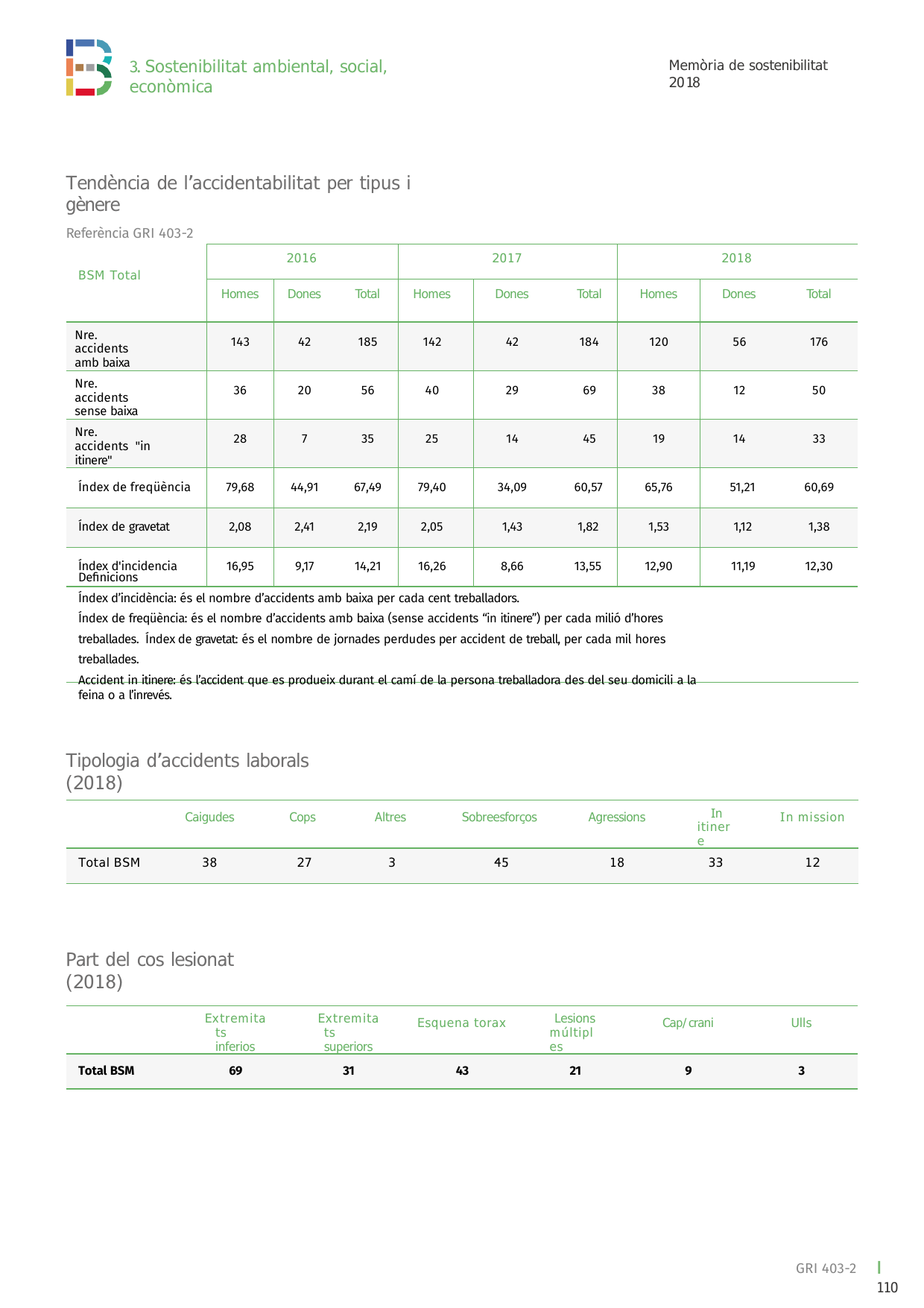

3. Sostenibilitat ambiental, social, econòmica
Memòria de sostenibilitat 2018
Tendència de l’accidentabilitat per tipus i gènere
Referència GRI 403-2
| BSM Total | 2016 |  |  | 2017 |  |  | 2018 |  |  |
| --- | --- | --- | --- | --- | --- | --- | --- | --- | --- |
|  | Homes | Dones | Total | Homes | Dones | Total | Homes | Dones | Total |
| Nre. accidents amb baixa | 143 | 42 | 185 | 142 | 42 | 184 | 120 | 56 | 176 |
| Nre. accidents sense baixa | 36 | 20 | 56 | 40 | 29 | 69 | 38 | 12 | 50 |
| Nre. accidents "in itinere" | 28 | 7 | 35 | 25 | 14 | 45 | 19 | 14 | 33 |
| Índex de freqüència | 79,68 | 44,91 | 67,49 | 79,40 | 34,09 | 60,57 | 65,76 | 51,21 | 60,69 |
| Índex de gravetat | 2,08 | 2,41 | 2,19 | 2,05 | 1,43 | 1,82 | 1,53 | 1,12 | 1,38 |
| Índex d'incidencia | 16,95 | 9,17 | 14,21 | 16,26 | 8,66 | 13,55 | 12,90 | 11,19 | 12,30 |
Definicions
Índex d’incidència: és el nombre d’accidents amb baixa per cada cent treballadors.
Índex de freqüència: és el nombre d’accidents amb baixa (sense accidents “in itinere”) per cada milió d’hores treballades.  Índex de gravetat: és el nombre de jornades perdudes per accident de treball, per cada mil hores treballades.
Accident in itinere: és l’accident que es produeix durant el camí de la persona treballadora des del seu domicili a la feina o a l’inrevés.

Tipologia d’accidents laborals (2018)
|  | Caigudes | Cops | Altres | Sobreesforços | Agressions | In itinere | In mission |
| --- | --- | --- | --- | --- | --- | --- | --- |
| Total BSM | 38 | 27 | 3 | 45 | 18 | 33 | 12 |
Part del cos lesionat (2018)
|  | Extremitats inferios | Extremitats superiors | Esquena torax | Lesions múltiples | Cap/crani | Ulls |
| --- | --- | --- | --- | --- | --- | --- |
| Total BSM | 69 | 31 | 43 | 21 | 9 | 3 |
ı 110
GRI 403-2